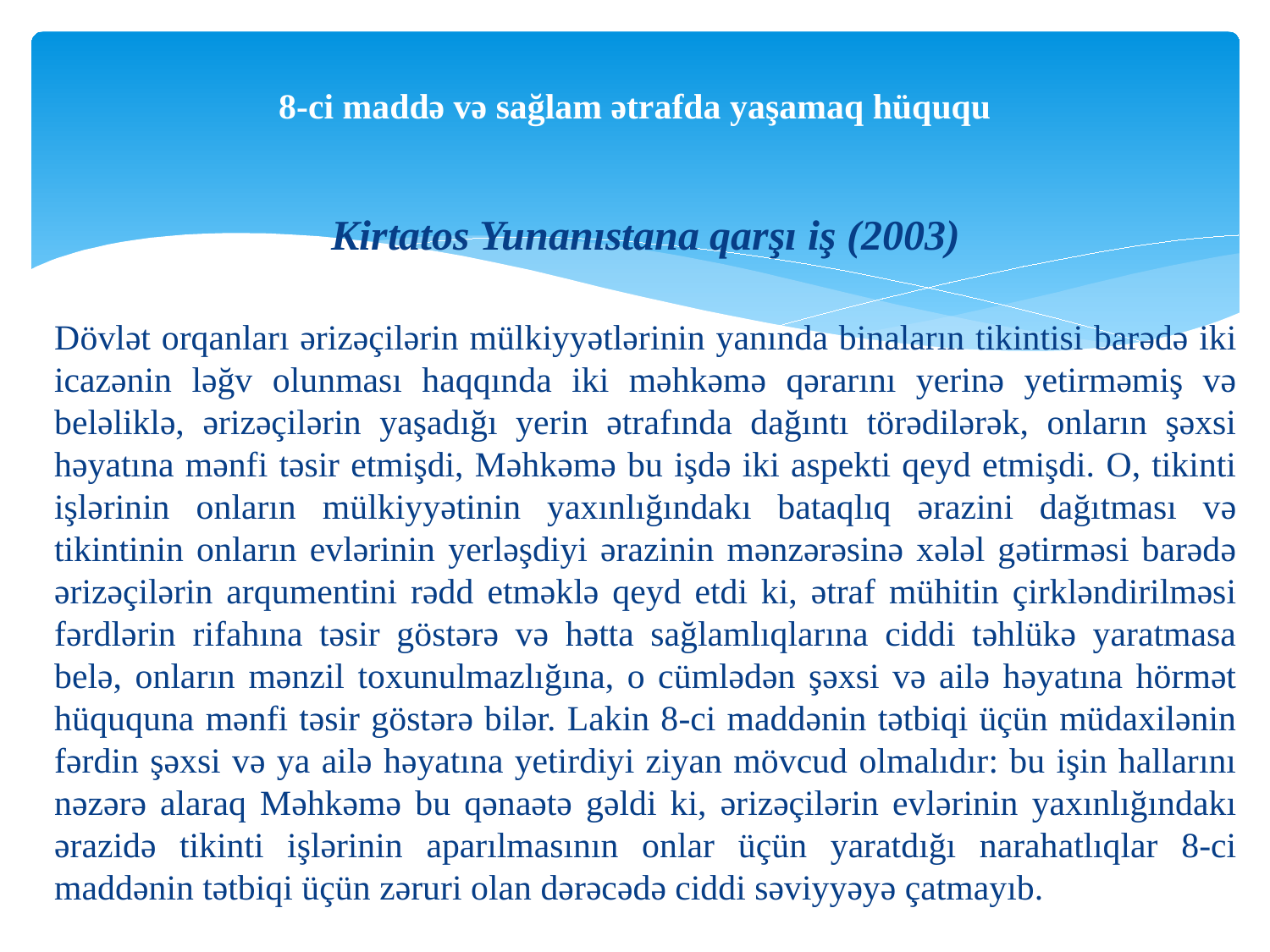

# 8-ci maddə və sağlam ətrafda yaşamaq hüququ

Kirtatos Yunanıstana qarşı iş (2003)

Dövlət orqanları ərizəçilərin mülkiyyətlərinin yanında binaların tikintisi barədə iki icazənin ləğv olunması haqqında iki məhkəmə qərarını yerinə yetirməmiş və beləliklə, ərizəçilərin yaşadığı yerin ətrafında dağıntı törədilərək, onların şəxsi həyatına mənfi təsir etmişdi, Məhkəmə bu işdə iki aspekti qeyd etmişdi. O, tikinti işlərinin onların mülkiyyətinin yaxınlığındakı bataqlıq ərazini dağıtması və tikintinin onların evlərinin yerləşdiyi ərazinin mənzərəsinə xələl gətirməsi barədə ərizəçilərin arqumentini rədd etməklə qeyd etdi ki, ətraf mühitin çirkləndirilməsi fərdlərin rifahına təsir göstərə və hətta sağlamlıqlarına ciddi təhlükə yaratmasa belə, onların mənzil toxunulmazlığına, o cümlədən şəxsi və ailə həyatına hörmət hüququna mənfi təsir göstərə bilər. Lakin 8-ci maddənin tətbiqi üçün müdaxilənin fərdin şəxsi və ya ailə həyatına yetirdiyi ziyan mövcud olmalıdır: bu işin hallarını nəzərə alaraq Məhkəmə bu qənaətə gəldi ki, ərizəçilərin evlərinin yaxınlığındakı ərazidə tikinti işlərinin aparılmasının onlar üçün yaratdığı narahatlıqlar 8-ci maddənin tətbiqi üçün zəruri olan dərəcədə ciddi səviyyəyə çatmayıb.